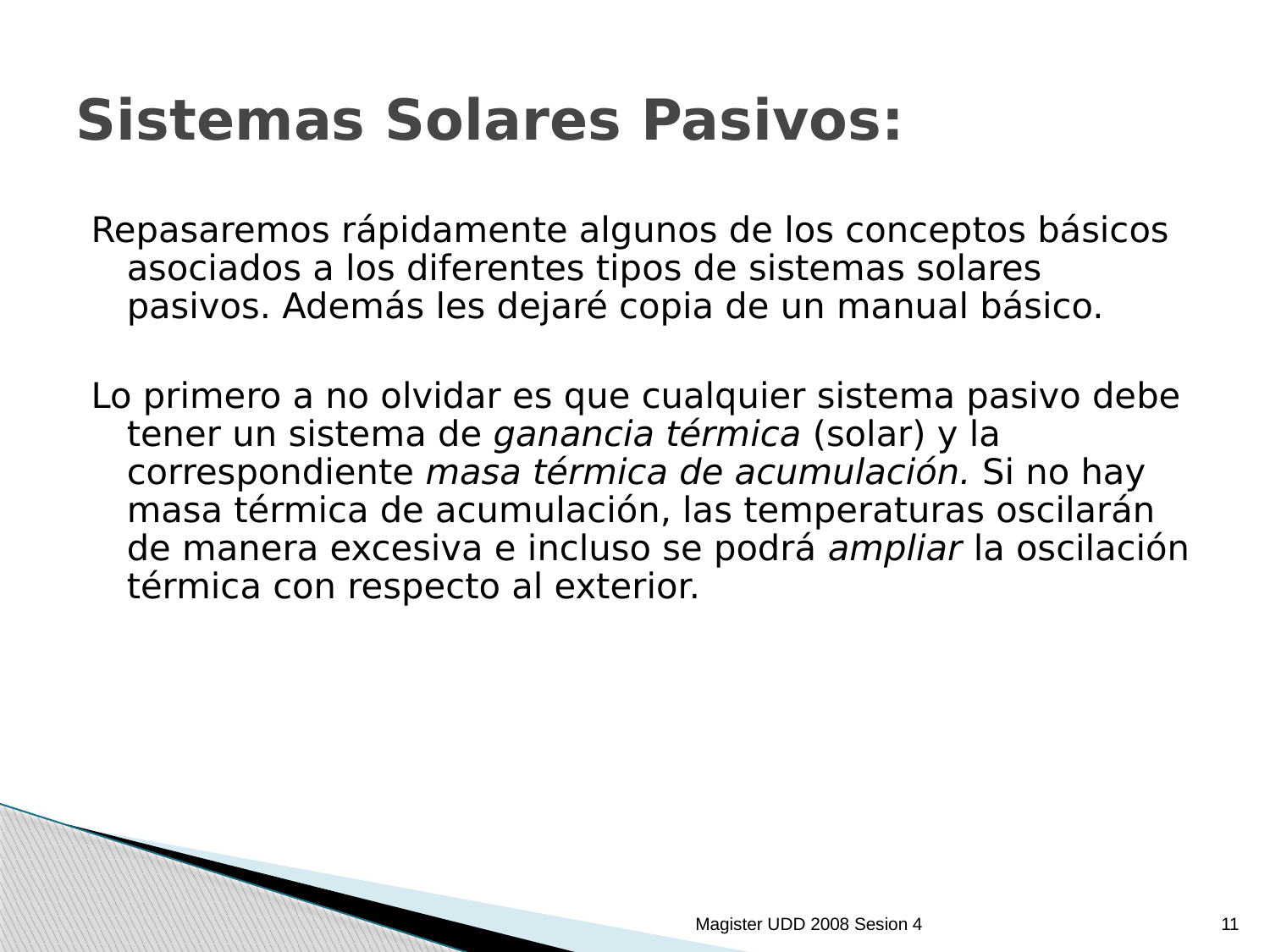

# Sistemas Solares Pasivos:
Repasaremos rápidamente algunos de los conceptos básicos asociados a los diferentes tipos de sistemas solares pasivos. Además les dejaré copia de un manual básico.

Lo primero a no olvidar es que cualquier sistema pasivo debe tener un sistema de ganancia térmica (solar) y la correspondiente masa térmica de acumulación. Si no hay masa térmica de acumulación, las temperaturas oscilarán de manera excesiva e incluso se podrá ampliar la oscilación térmica con respecto al exterior.

Magister UDD 2008 Sesion 4
11